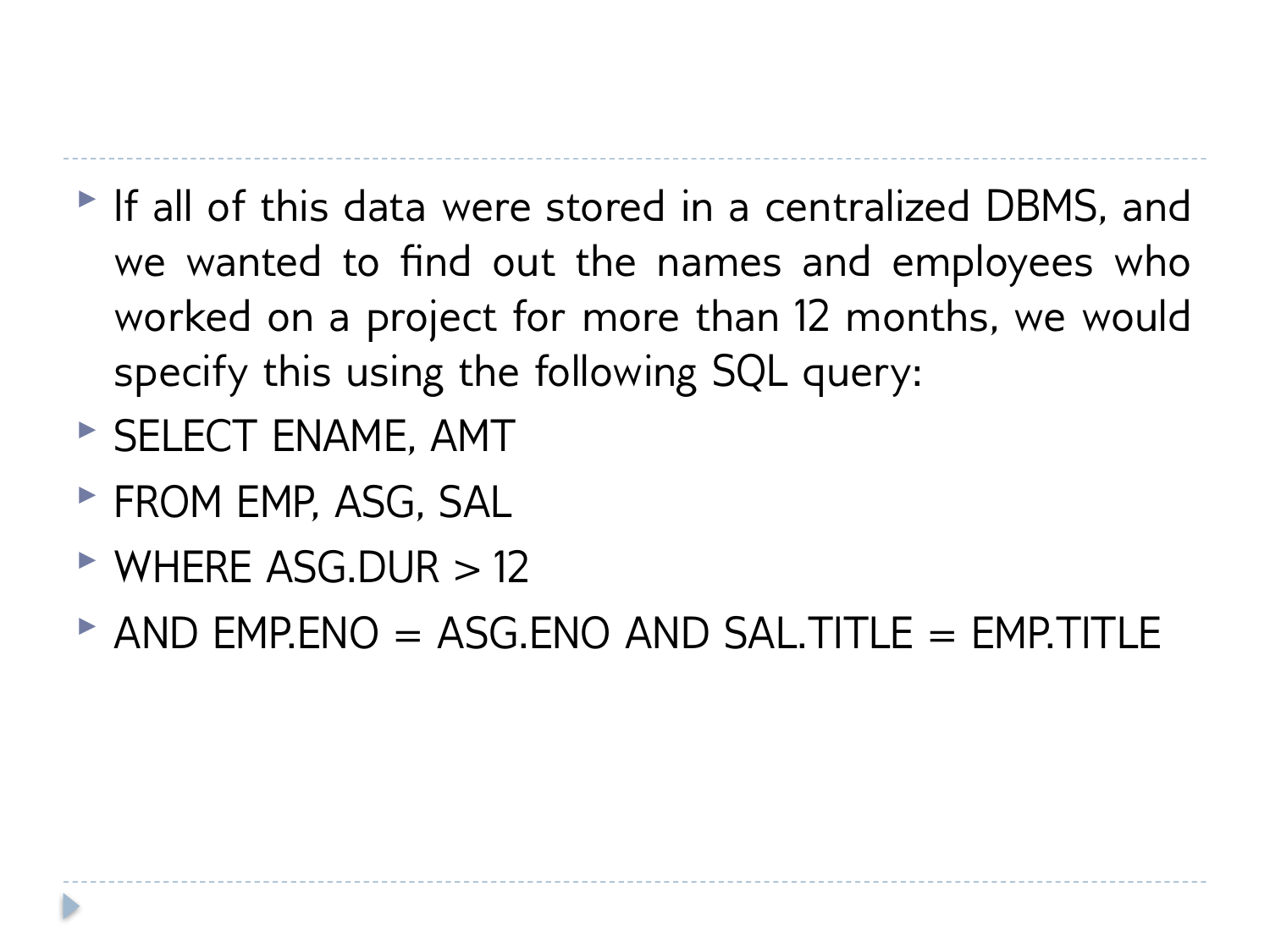

#
If all of this data were stored in a centralized DBMS, and we wanted to find out the names and employees who worked on a project for more than 12 months, we would specify this using the following SQL query:
SELECT ENAME, AMT
FROM EMP, ASG, SAL
WHERE ASG.DUR > 12
AND EMP.ENO = ASG.ENO AND SAL.TITLE = EMP.TITLE